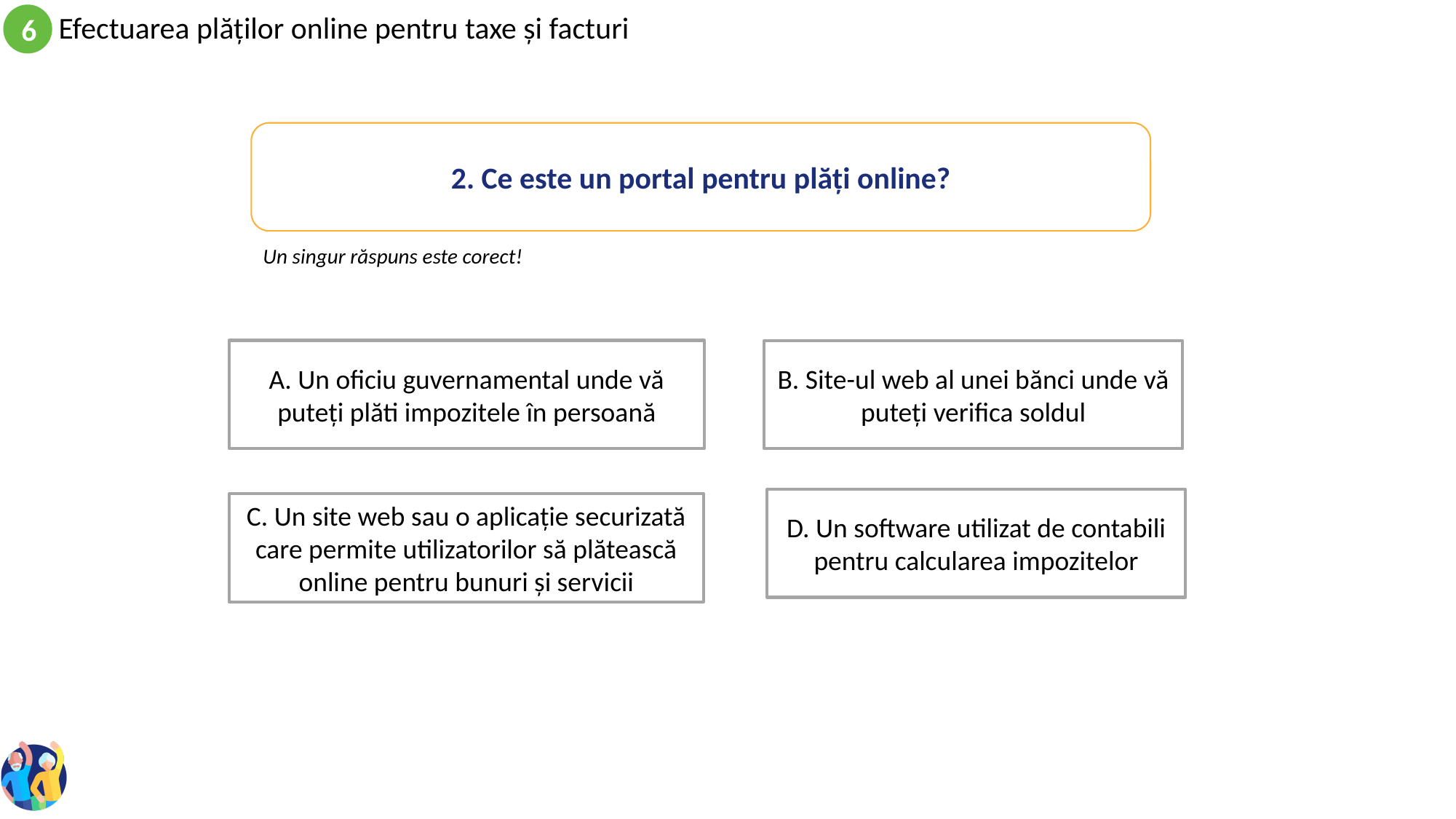

2. Ce este un portal pentru plăți online?
Un singur răspuns este corect!
A. Un oficiu guvernamental unde vă puteți plăti impozitele în persoană
B. Site-ul web al unei bănci unde vă puteți verifica soldul
D. Un software utilizat de contabili pentru calcularea impozitelor
C. Un site web sau o aplicație securizată care permite utilizatorilor să plătească online pentru bunuri și servicii